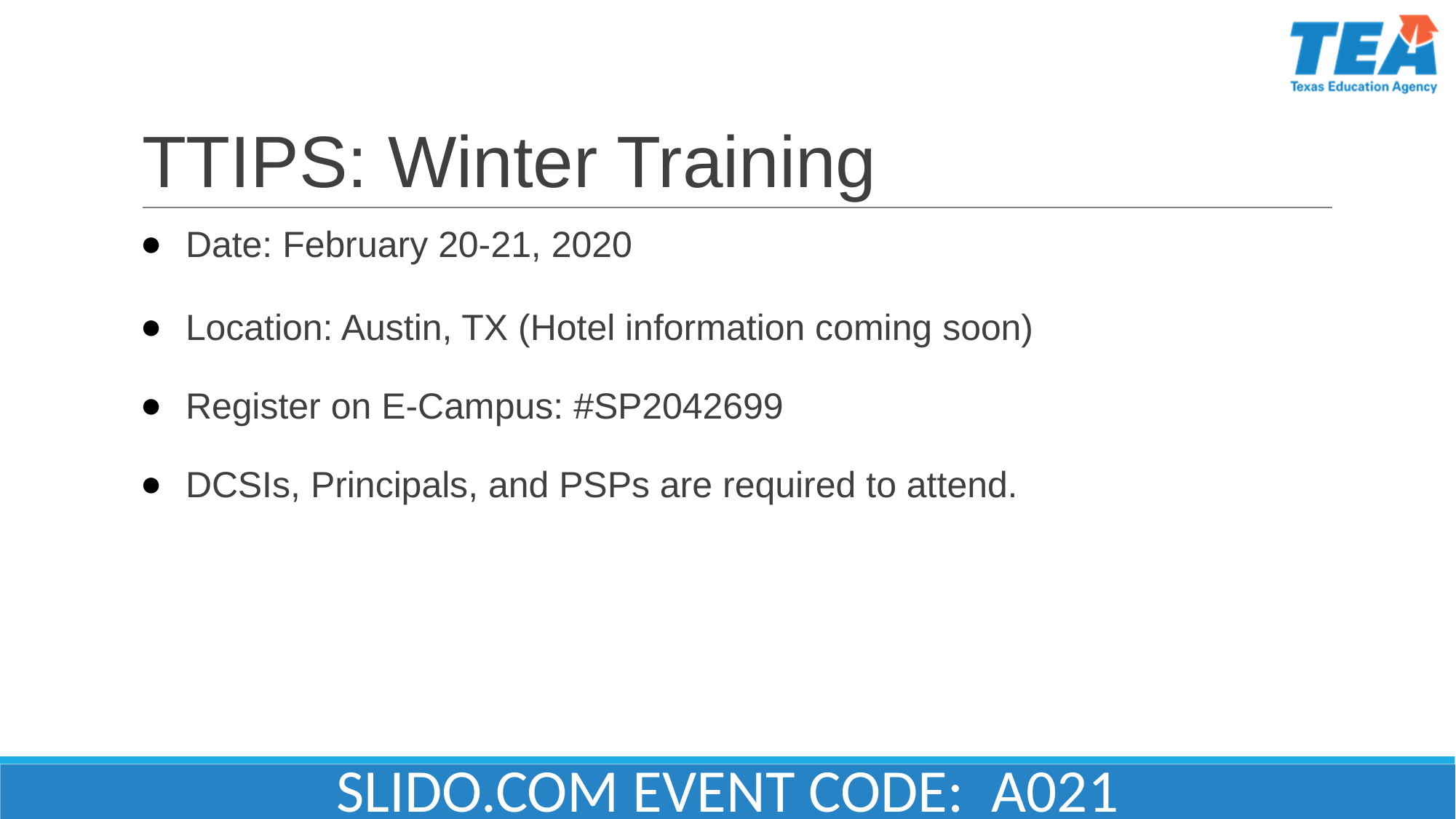

# TTIPS: Winter Training
Date: February 20-21, 2020
Location: Austin, TX (Hotel information coming soon)
Register on E-Campus: #SP2042699
DCSIs, Principals, and PSPs are required to attend.
SLIDO.COM EVENT CODE:  A021